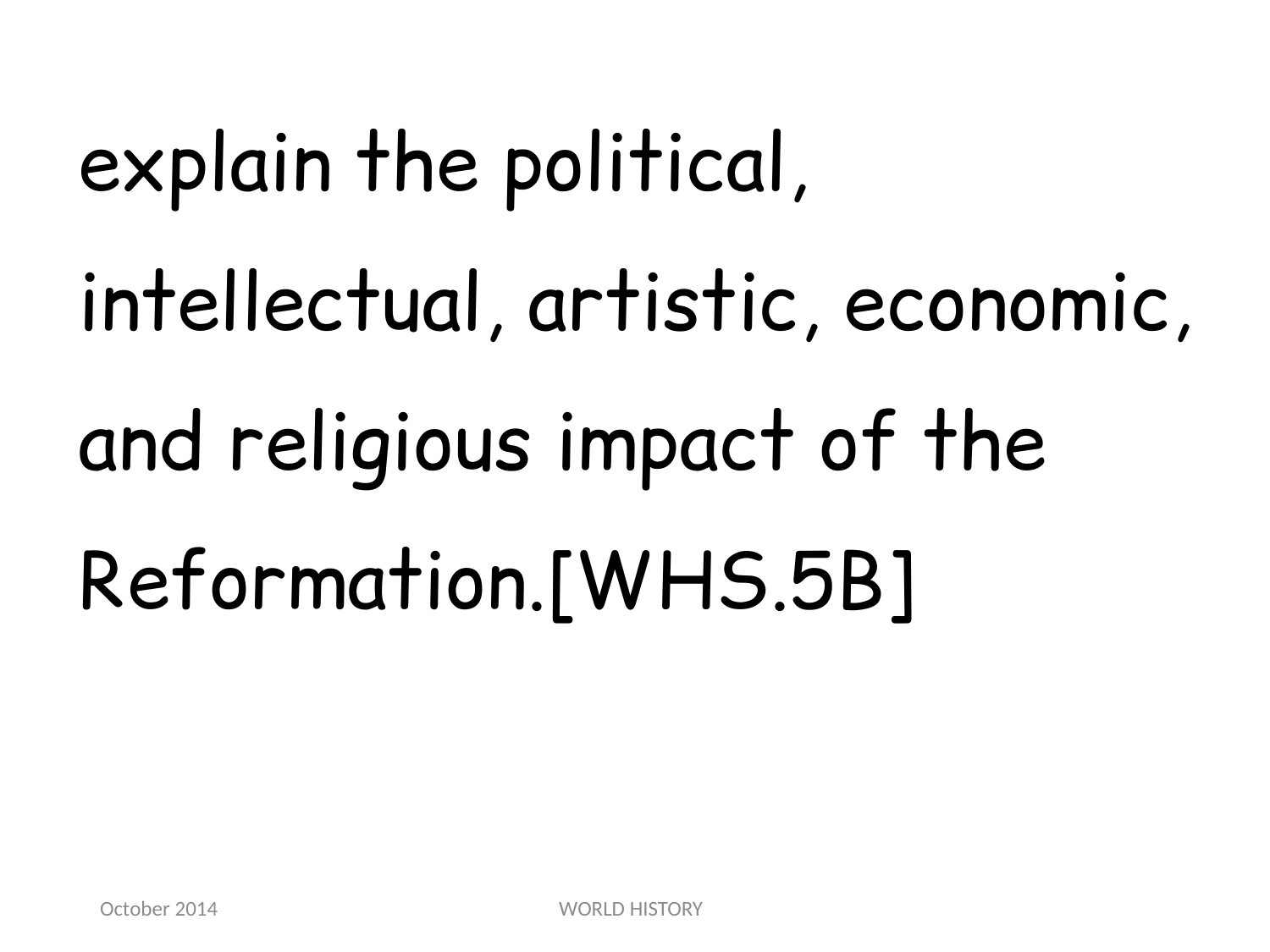

explain the political, intellectual, artistic, economic, and religious impact of the Reformation.[WHS.5B]
October 2014
WORLD HISTORY